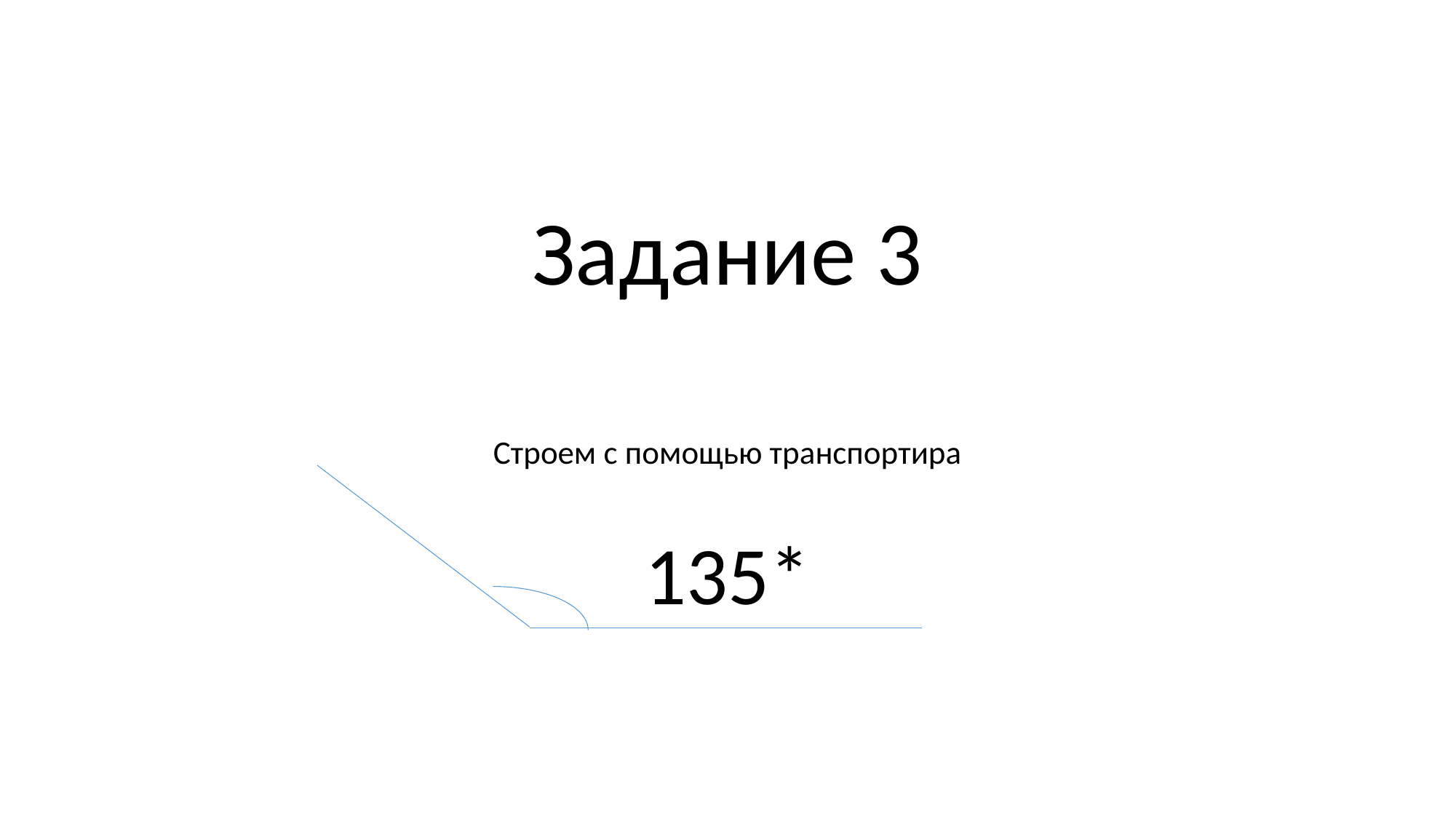

# Задание 3
Строем с помощью транспортира

135*